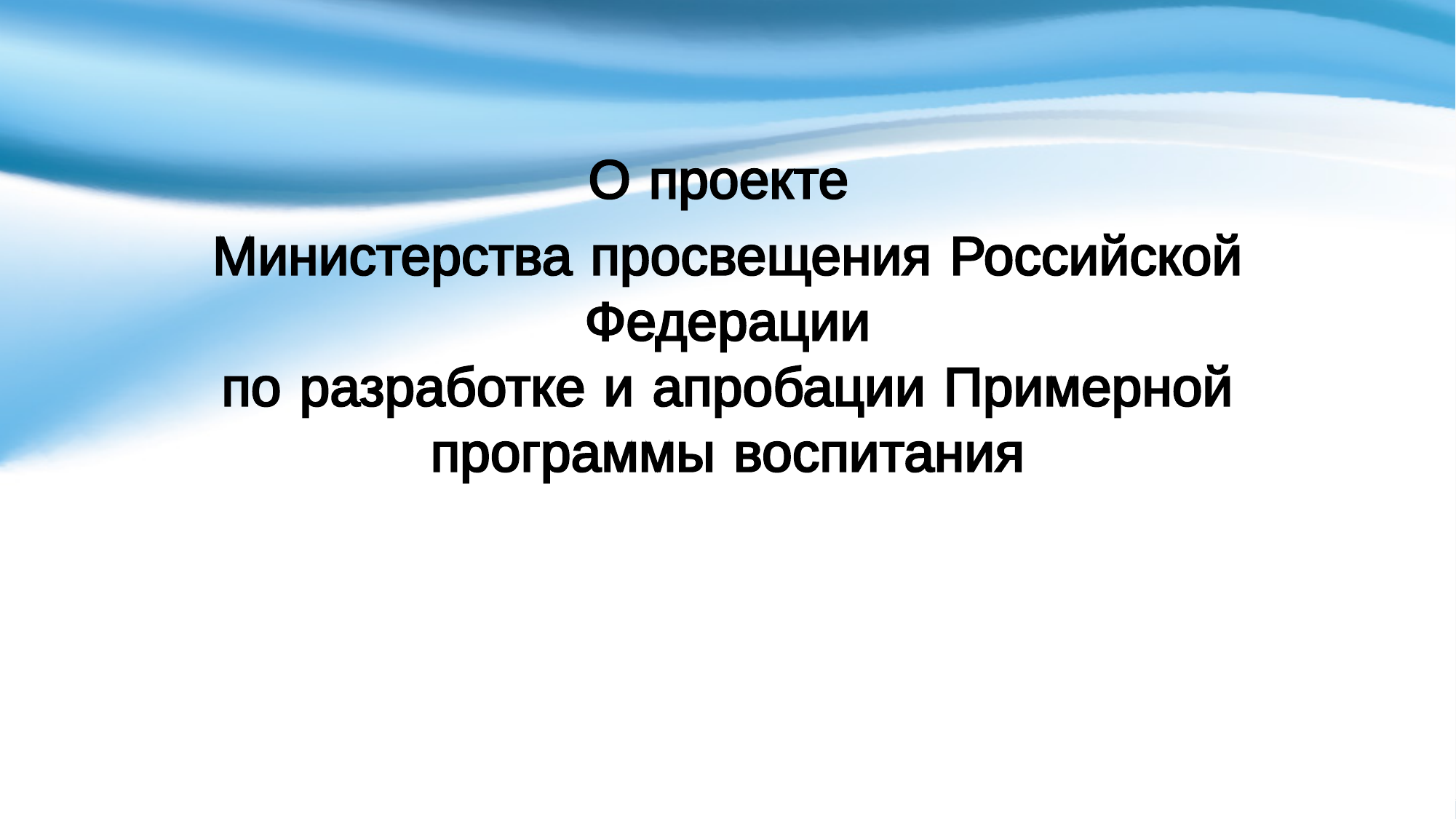

О проекте
Министерства просвещения Российской Федерации
по разработке и апробации Примерной программы воспитания